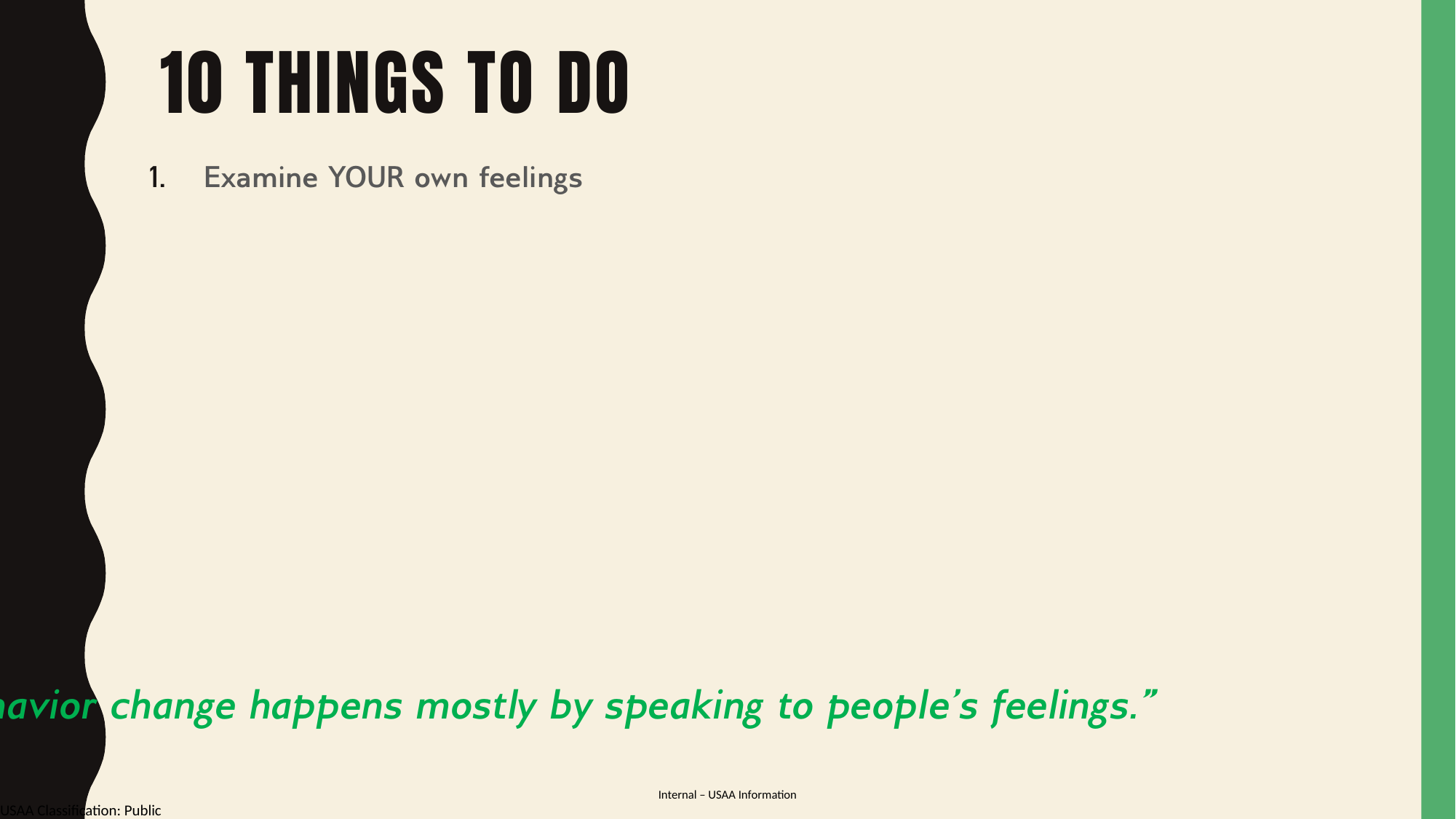

# 10 things to DO
Examine YOUR own feelings

“Behavior change happens mostly by speaking to people’s feelings.”
															-Kotter